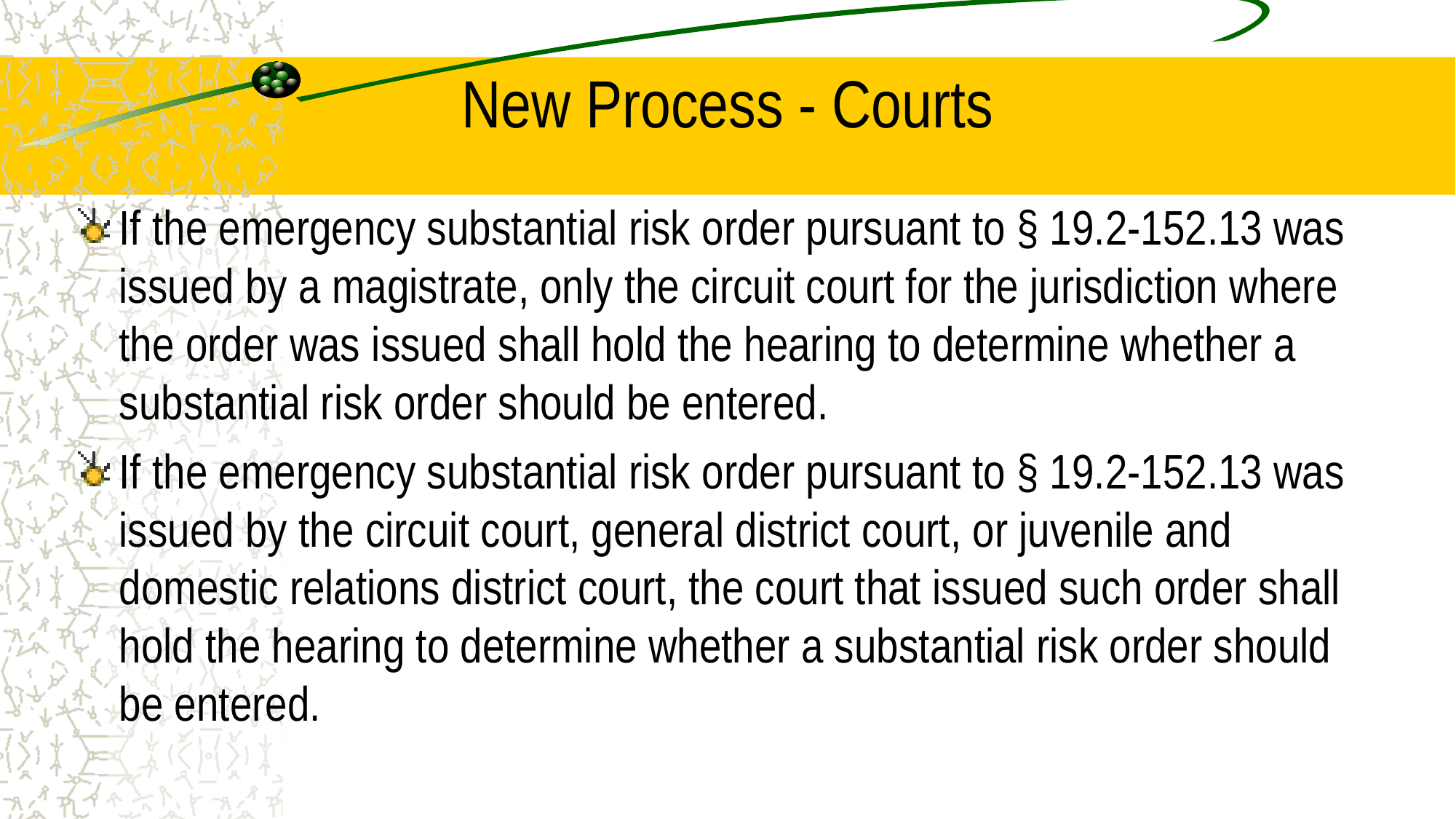

# New Process - Courts
If the emergency substantial risk order pursuant to § 19.2-152.13 was issued by a magistrate, only the circuit court for the jurisdiction where the order was issued shall hold the hearing to determine whether a substantial risk order should be entered.
If the emergency substantial risk order pursuant to § 19.2-152.13 was issued by the circuit court, general district court, or juvenile and domestic relations district court, the court that issued such order shall hold the hearing to determine whether a substantial risk order should be entered.